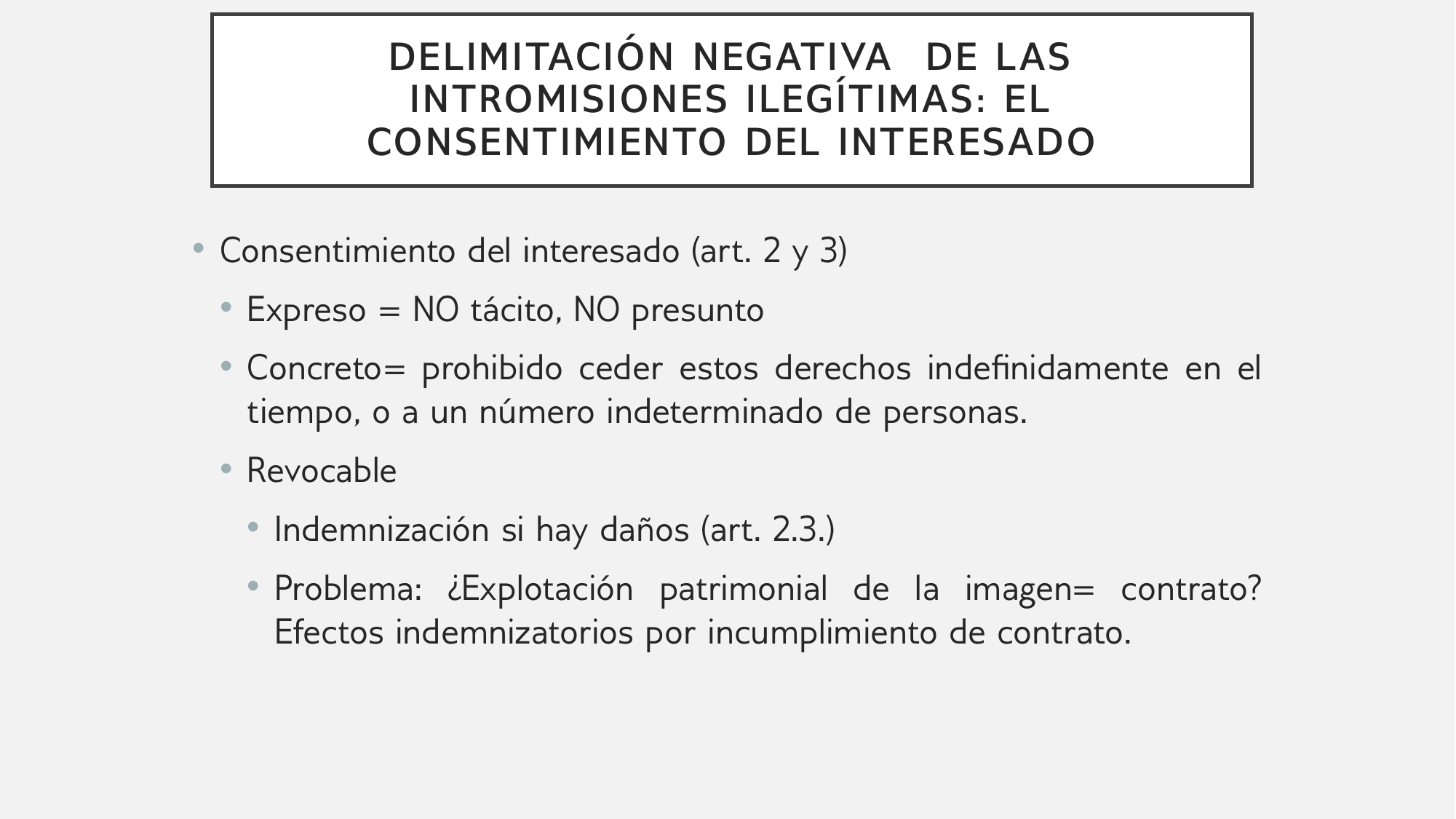

# Delimitación negativa  de las intromisiones ilegítimas: EL CONSENTIMIENTO DEL INTERESADO
Consentimiento del interesado (art. 2 y 3)
Expreso = NO tácito, NO presunto
Concreto= prohibido ceder estos derechos indefinidamente en el tiempo, o a un número indeterminado de personas.
Revocable
Indemnización si hay daños (art. 2.3.)
Problema: ¿Explotación patrimonial de la imagen= contrato? Efectos indemnizatorios por incumplimiento de contrato.